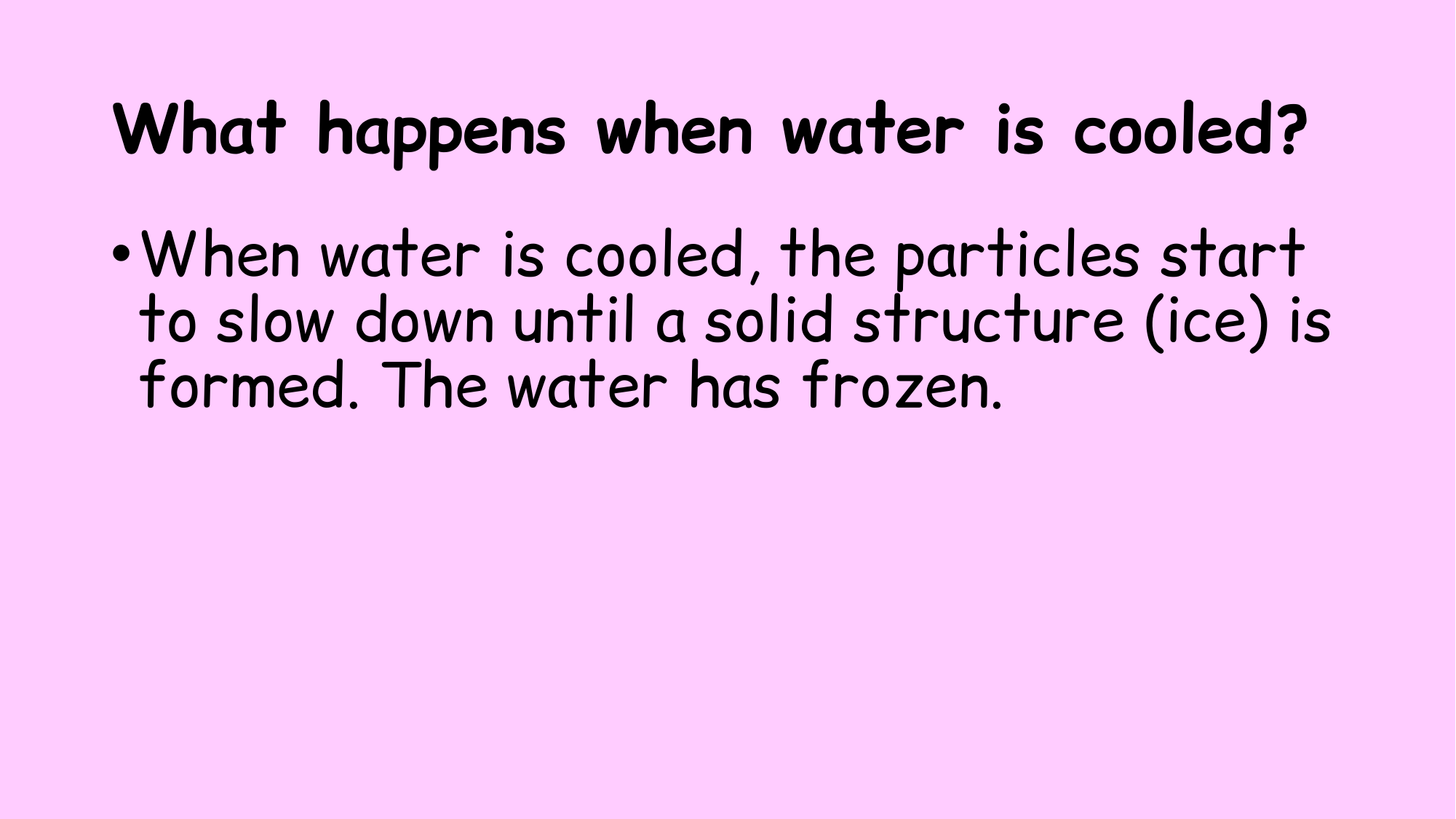

# What happens when water is cooled?
When water is cooled, the particles start to slow down until a solid structure (ice) is formed. The water has frozen.